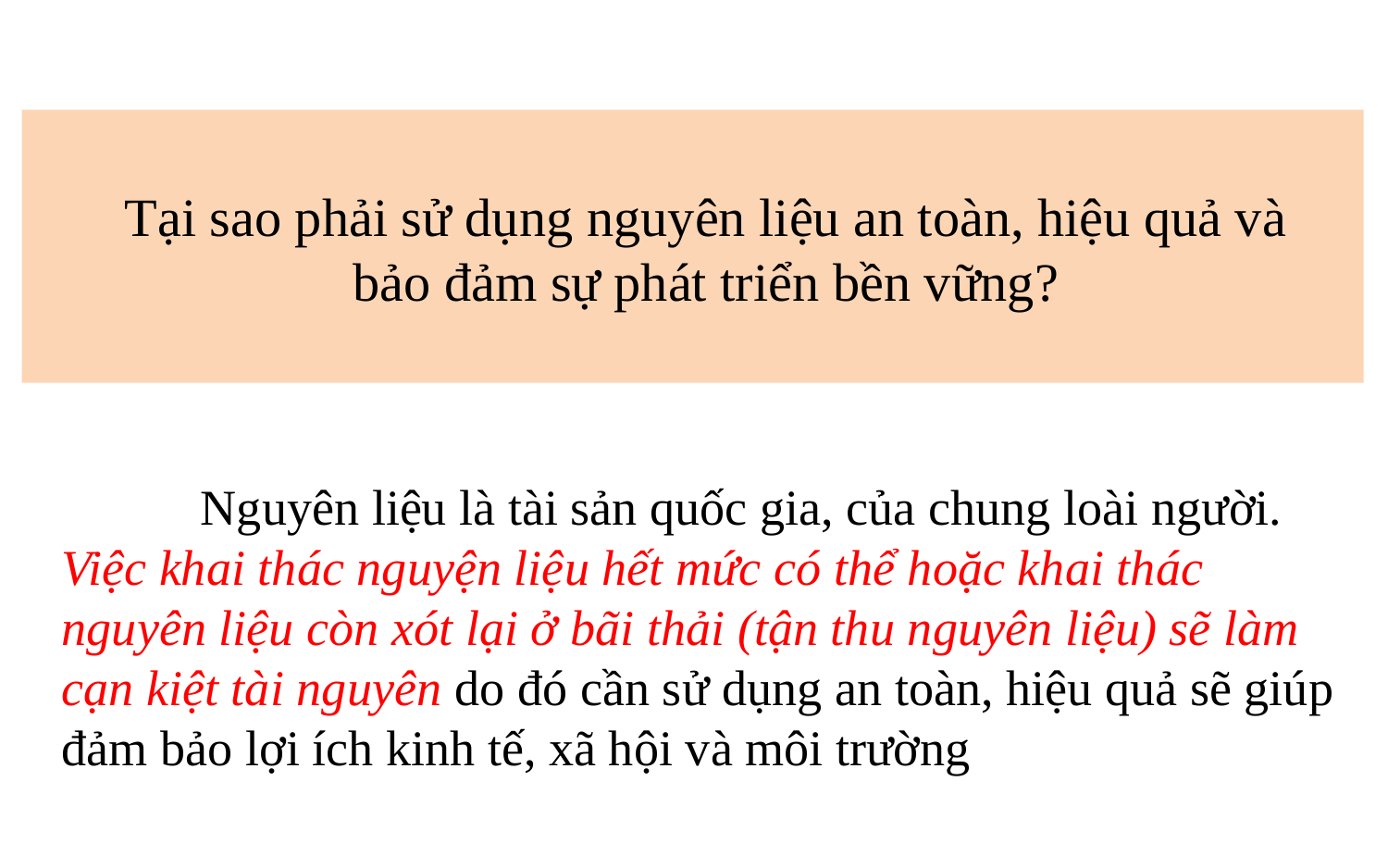

Tại sao phải sử dụng nguyên liệu an toàn, hiệu quả và bảo đảm sự phát triển bền vững?
Sử dụng nguyên liệu như thế nào để đảm bảo an toàn, hiệu quả?
	Nguyên liệu là tài sản quốc gia, của chung loài người. Việc khai thác nguyện liệu hết mức có thể hoặc khai thác nguyên liệu còn xót lại ở bãi thải (tận thu nguyên liệu) sẽ làm cạn kiệt tài nguyên do đó cần sử dụng an toàn, hiệu quả sẽ giúp đảm bảo lợi ích kinh tế, xã hội và môi trường